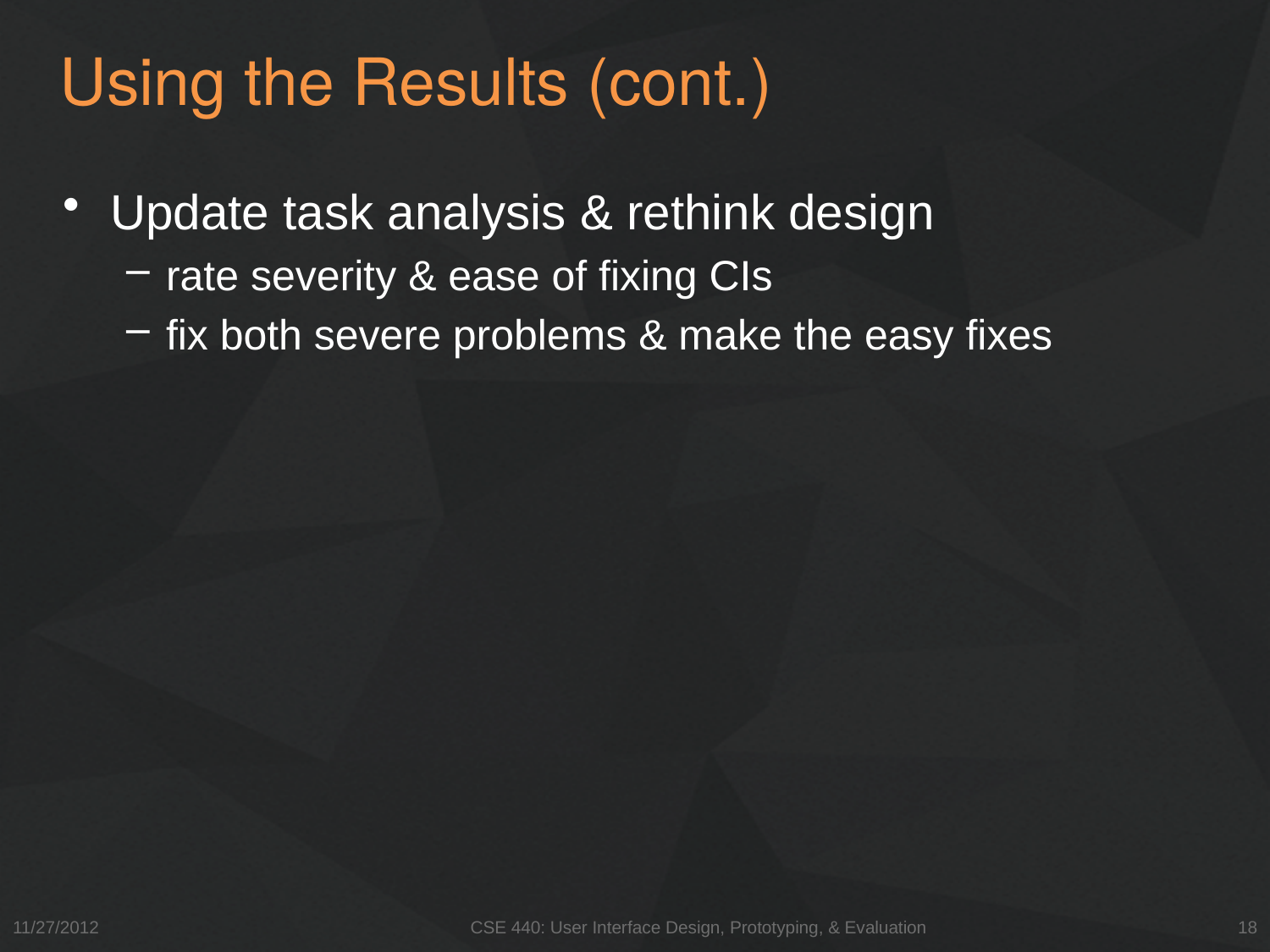

# Using the Results (cont.)
Update task analysis & rethink design
rate severity & ease of fixing CIs
fix both severe problems & make the easy fixes
11/27/2012
CSE 440: User Interface Design, Prototyping, & Evaluation
18